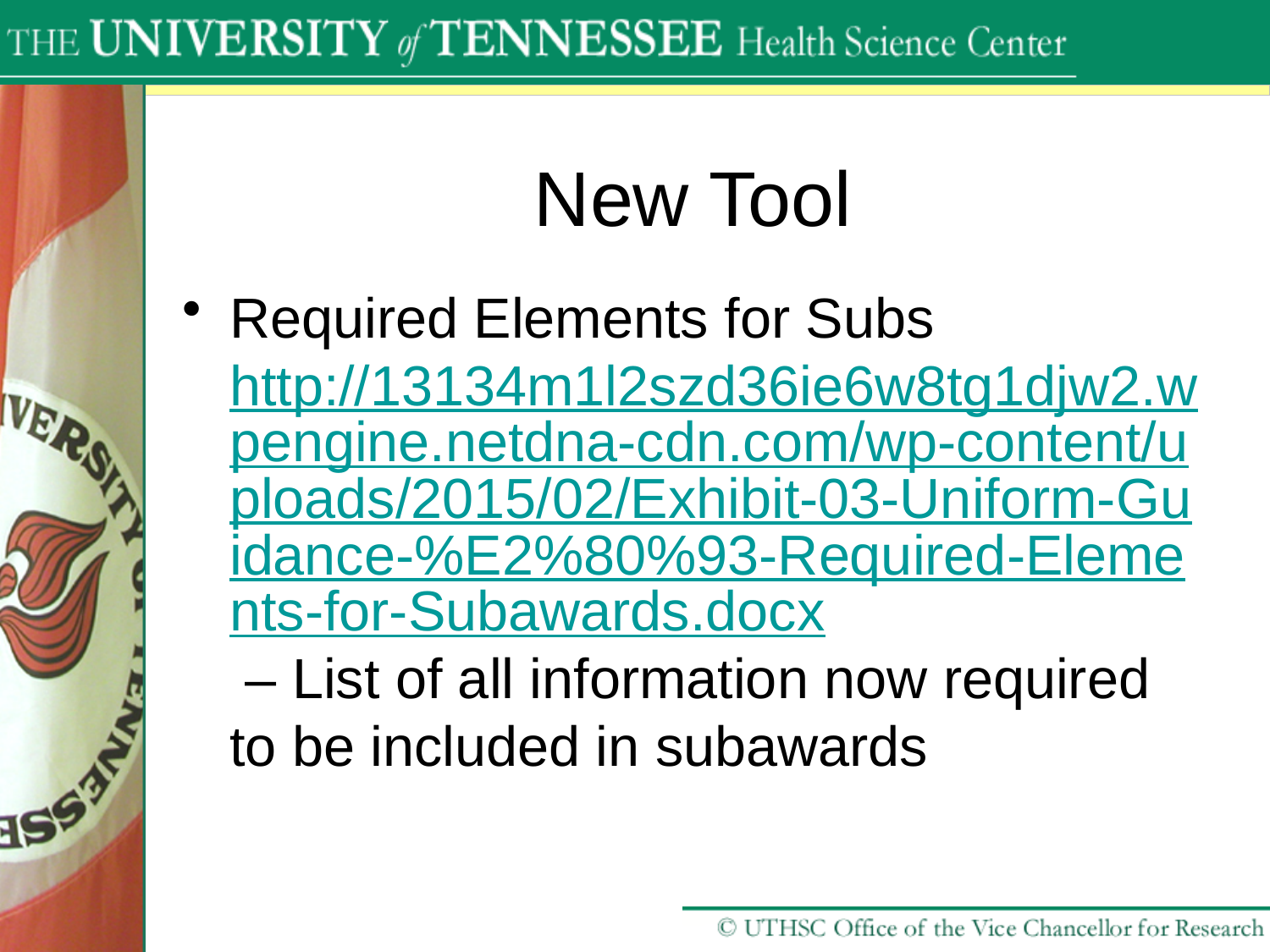

# New Tool
Required Elements for Subs http://13134m1l2szd36ie6w8tg1djw2.wpengine.netdna-cdn.com/wp-content/uploads/2015/02/Exhibit-03-Uniform-Guidance-%E2%80%93-Required-Elements-for-Subawards.docx – List of all information now required to be included in subawards